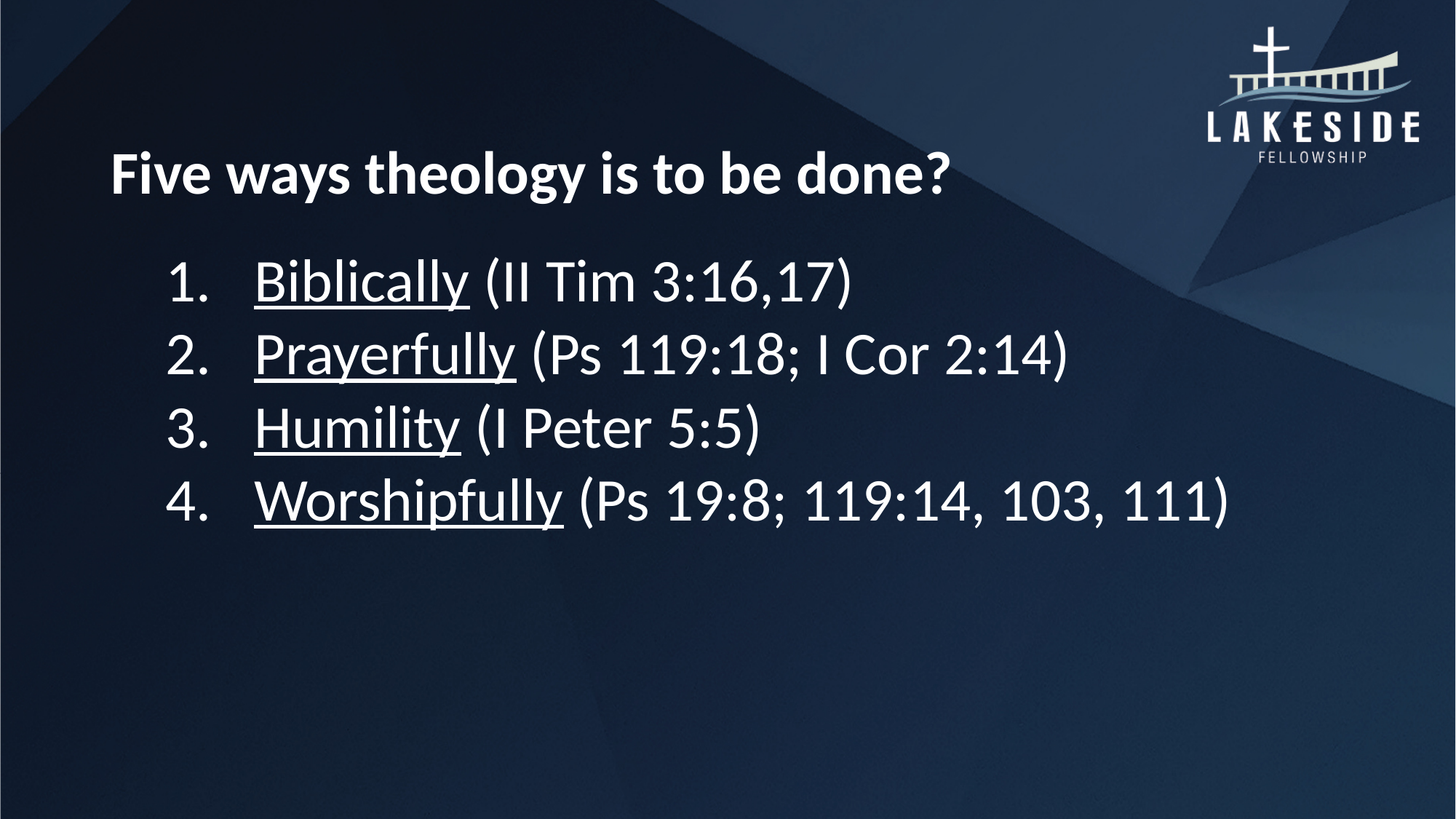

#
Five ways theology is to be done?

Biblically (II Tim 3:16,17)
Prayerfully (Ps 119:18; I Cor 2:14)
Humility (I Peter 5:5)
Worshipfully (Ps 19:8; 119:14, 103, 111)